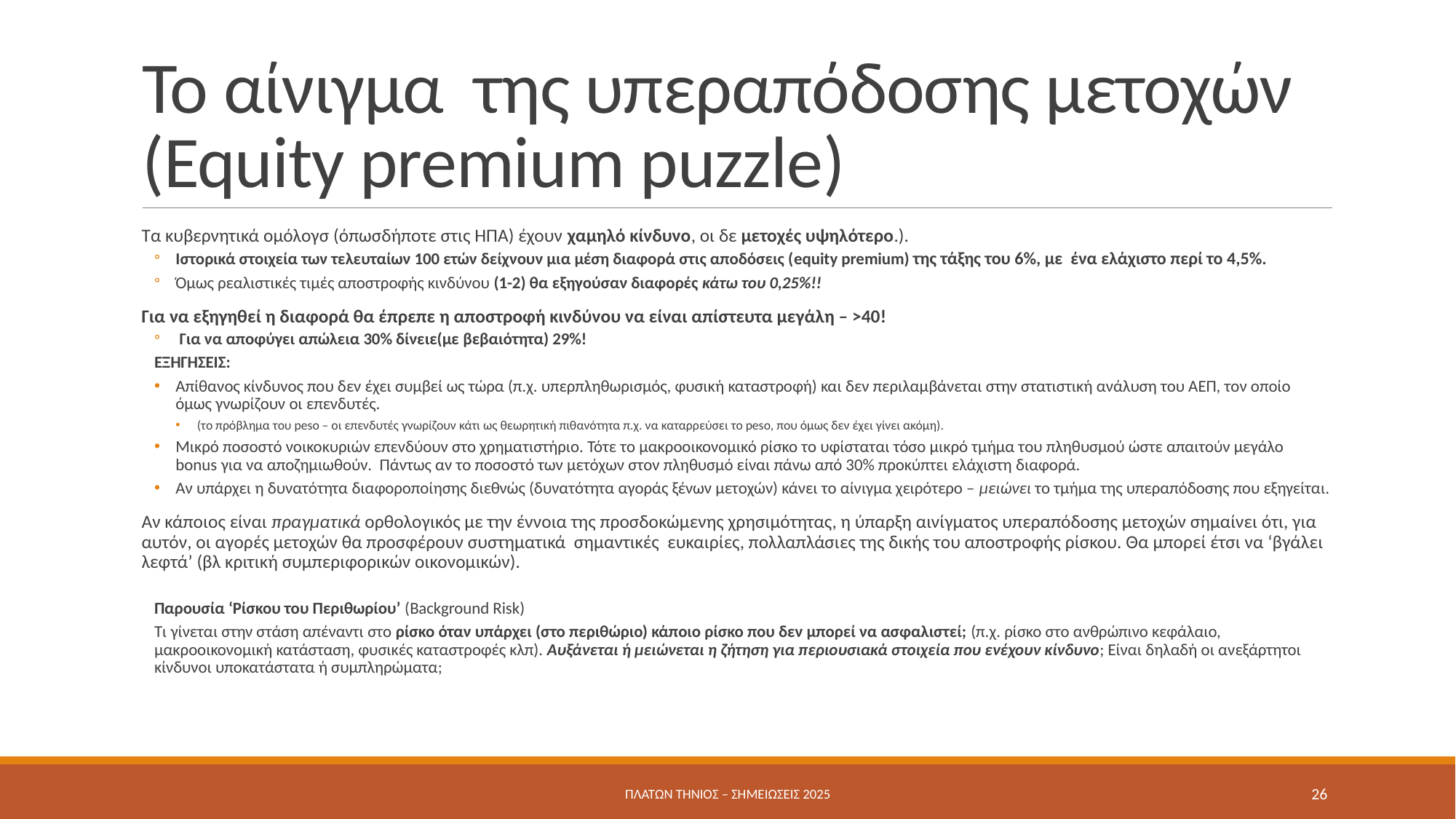

# Το αίνιγμα  της υπεραπόδοσης μετοχών (Equity premium puzzle)
Τα κυβερνητικά ομόλογσ (όπωσδήποτε στις ΗΠΑ) έχουν χαμηλό κίνδυνο, οι δε μετοχές υψηλότερο.).
Ιστορικά στοιχεία των τελευταίων 100 ετών δείχνουν μια μέση διαφορά στις αποδόσεις (equity premium) της τάξης του 6%, με  ένα ελάχιστο περί το 4,5%.
Όμως ρεαλιστικές τιμές αποστροφής κινδύνου (1-2) θα εξηγούσαν διαφορές κάτω του 0,25%!!
Για να εξηγηθεί η διαφορά θα έπρεπε η αποστροφή κινδύνου να είναι απίστευτα μεγάλη – >40!
 Για να αποφύγει απώλεια 30% δίνειε(με βεβαιότητα) 29%!
ΕΞΗΓΗΣΕΙΣ:
Απίθανος κίνδυνος που δεν έχει συμβεί ως τώρα (π.χ. υπερπληθωρισμός, φυσική καταστροφή) και δεν περιλαμβάνεται στην στατιστική ανάλυση του ΑΕΠ, τον οποίο όμως γνωρίζουν οι επενδυτές.
(το πρόβλημα του peso – οι επενδυτές γνωρίζουν κάτι ως θεωρητική πιθανότητα π.χ. να καταρρεύσει το peso, που όμως δεν έχει γίνει ακόμη).
Μικρό ποσοστό νοικοκυριών επενδύουν στο χρηματιστήριο. Τότε το μακροοικονομικό ρίσκο το υφίσταται τόσο μικρό τμήμα του πληθυσμού ώστε απαιτούν μεγάλο  bonus για να αποζημιωθούν.  Πάντως αν το ποσοστό των μετόχων στον πληθυσμό είναι πάνω από 30% προκύπτει ελάχιστη διαφορά.
Αν υπάρχει η δυνατότητα διαφοροποίησης διεθνώς (δυνατότητα αγοράς ξένων μετοχών) κάνει το αίνιγμα χειρότερο – μειώνει το τμήμα της υπεραπόδοσης που εξηγείται.
Αν κάποιος είναι πραγματικά ορθολογικός με την έννοια της προσδοκώμενης χρησιμότητας, η ύπαρξη αινίγματος υπεραπόδοσης μετοχών σημαίνει ότι, για αυτόν, οι αγορές μετοχών θα προσφέρουν συστηματικά  σημαντικές  ευκαιρίες, πολλαπλάσιες της δικής του αποστροφής ρίσκου. Θα μπορεί έτσι να ‘βγάλει λεφτά’ (βλ κριτική συμπεριφορικών οικονομικών).

Παρουσία ‘Ρίσκου του Περιθωρίου’ (Background Risk)
Τι γίνεται στην στάση απέναντι στο ρίσκο όταν υπάρχει (στο περιθώριο) κάποιο ρίσκο που δεν μπορεί να ασφαλιστεί; (π.χ. ρίσκο στο ανθρώπινο κεφάλαιο, μακροοικονομική κατάσταση, φυσικές καταστροφές κλπ). Αυξάνεται ή μειώνεται η ζήτηση για περιουσιακά στοιχεία που ενέχουν κίνδυνο; Είναι δηλαδή οι ανεξάρτητοι κίνδυνοι υποκατάστατα ή συμπληρώματα;

Πλάτων Τήνιος – σημειώσεις 2025
26